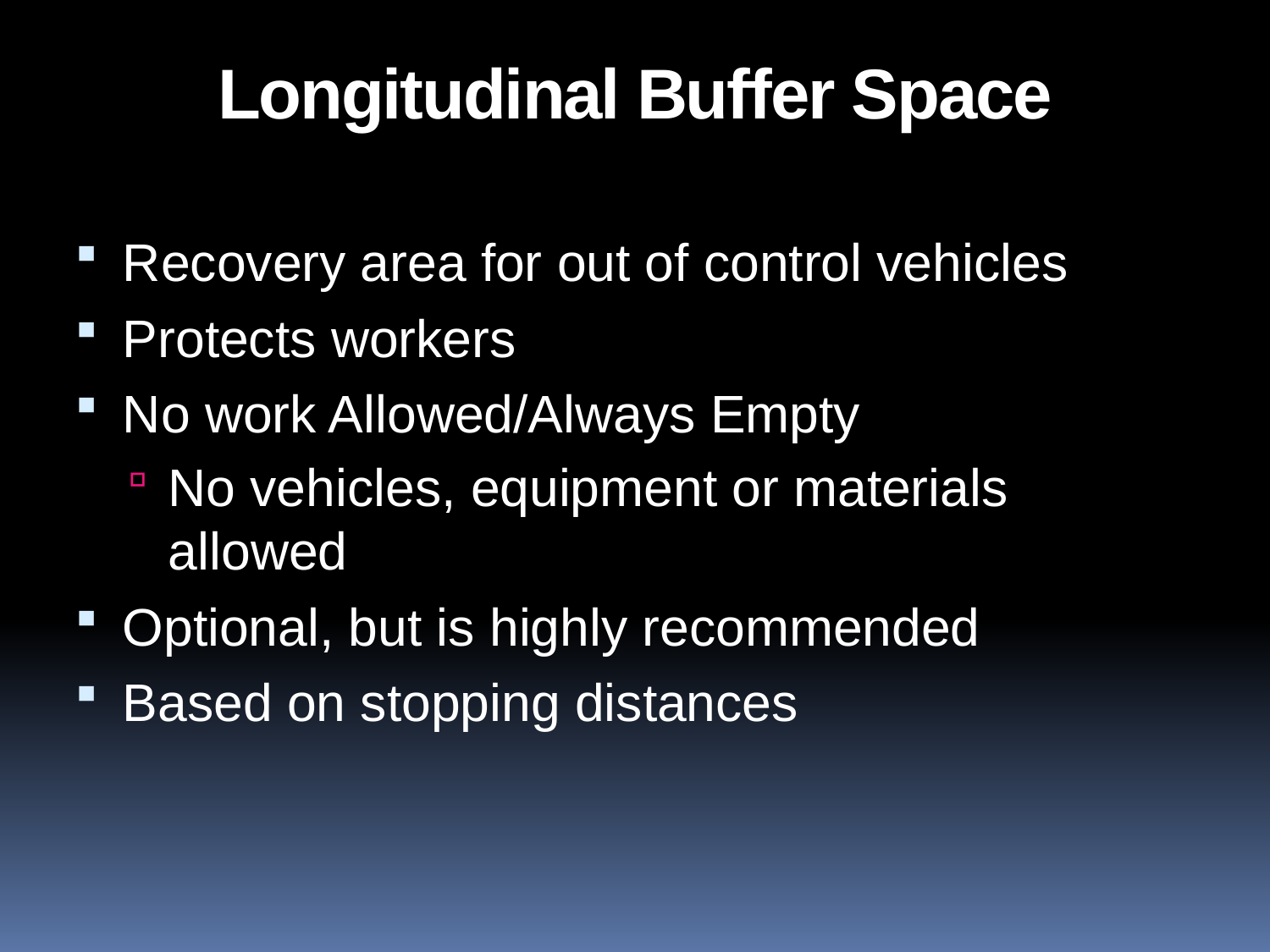

Longitudinal Buffer Space
Recovery area for out of control vehicles
Protects workers
No work Allowed/Always Empty
No vehicles, equipment or materials allowed
Optional, but is highly recommended
Based on stopping distances